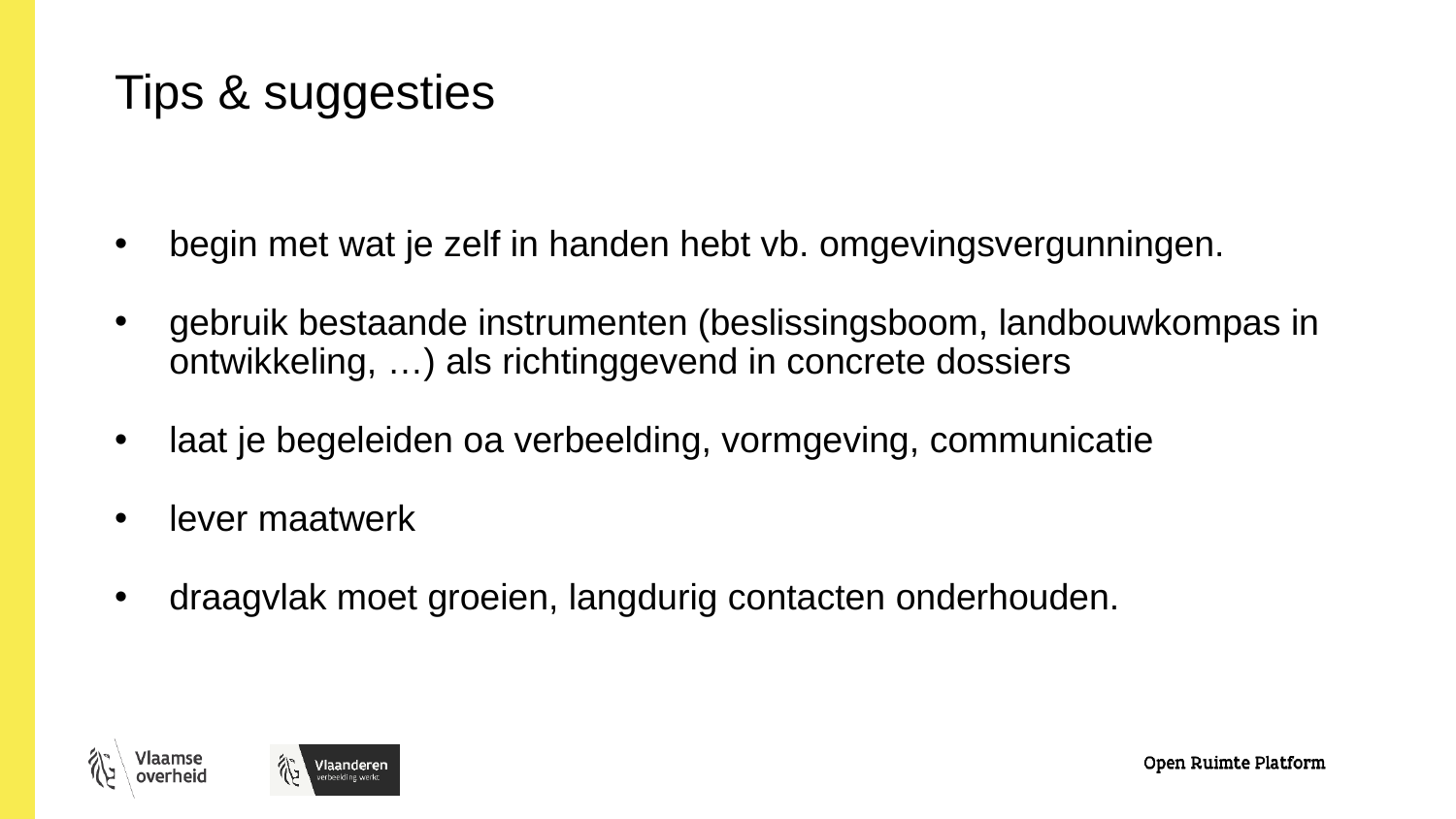

# Tips & suggesties
begin met wat je zelf in handen hebt vb. omgevingsvergunningen.

gebruik bestaande instrumenten (beslissingsboom, landbouwkompas in ontwikkeling, …) als richtinggevend in concrete dossiers

laat je begeleiden oa verbeelding, vormgeving, communicatie

lever maatwerk

draagvlak moet groeien, langdurig contacten onderhouden.